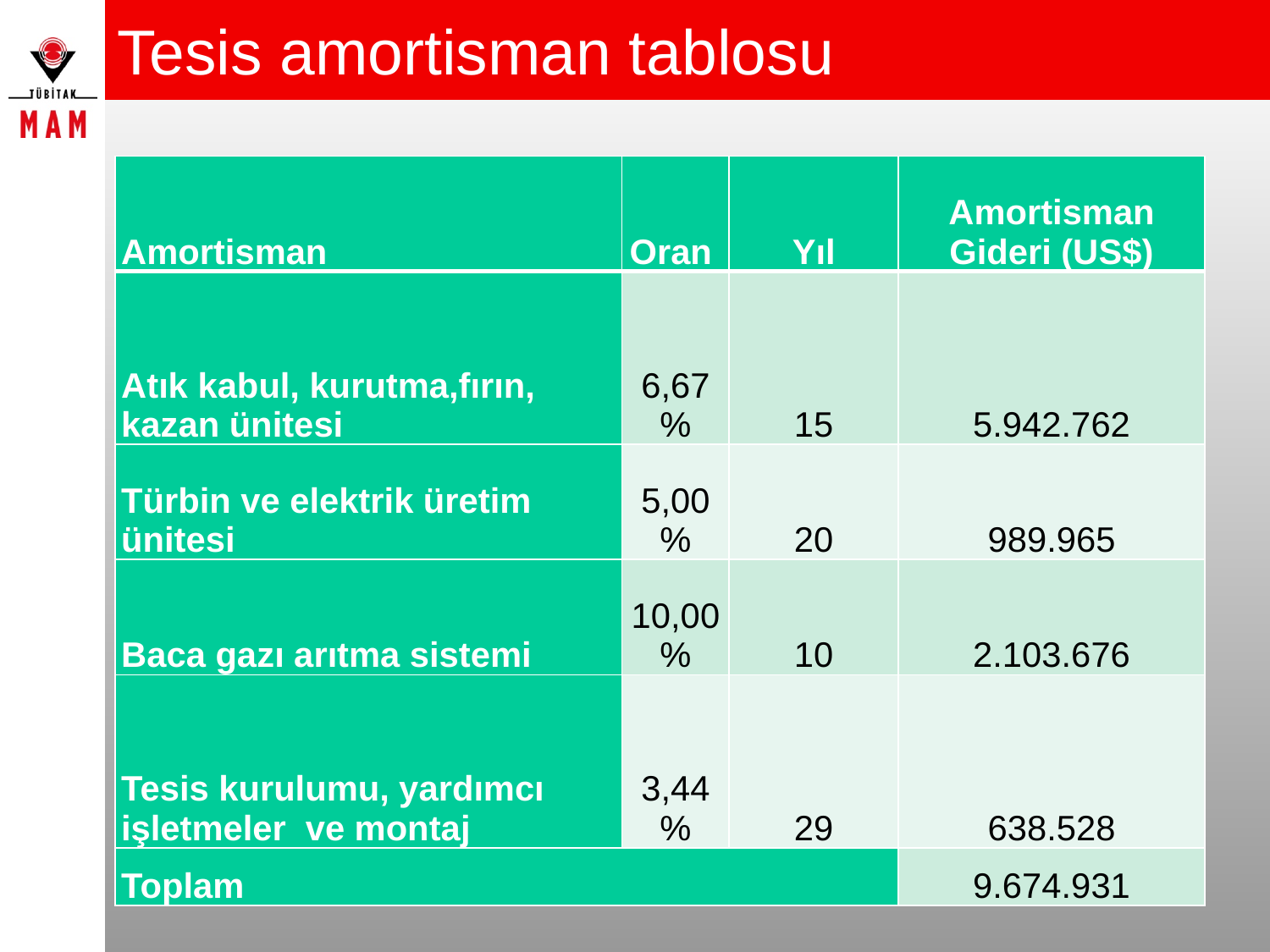

# Tesis amortisman tablosu
| Amortisman | Oran | Yıl | Amortisman Gideri (US$) |
| --- | --- | --- | --- |
| Atık kabul, kurutma,fırın, kazan ünitesi | 6,67% | 15 | 5.942.762 |
| Türbin ve elektrik üretim ünitesi | 5,00% | 20 | 989.965 |
| Baca gazı arıtma sistemi | 10,00% | 10 | 2.103.676 |
| Tesis kurulumu, yardımcı işletmeler ve montaj | 3,44% | 29 | 638.528 |
| Toplam |  |  | 9.674.931 |